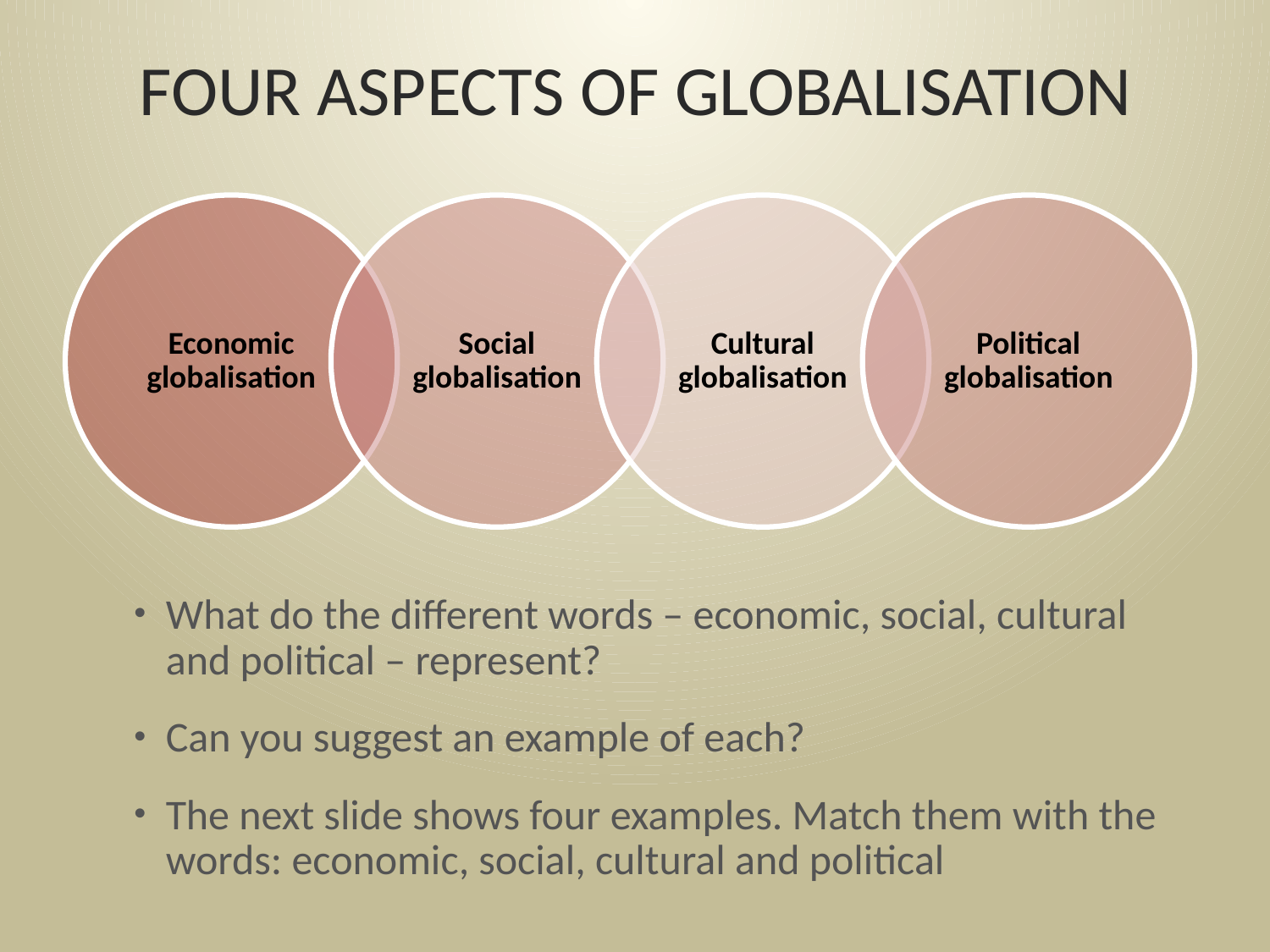

# Four aspects of globalisation
Economic globalisation
Social globalisation
Cultural globalisation
Political globalisation
What do the different words – economic, social, cultural and political – represent?
Can you suggest an example of each?
The next slide shows four examples. Match them with the words: economic, social, cultural and political